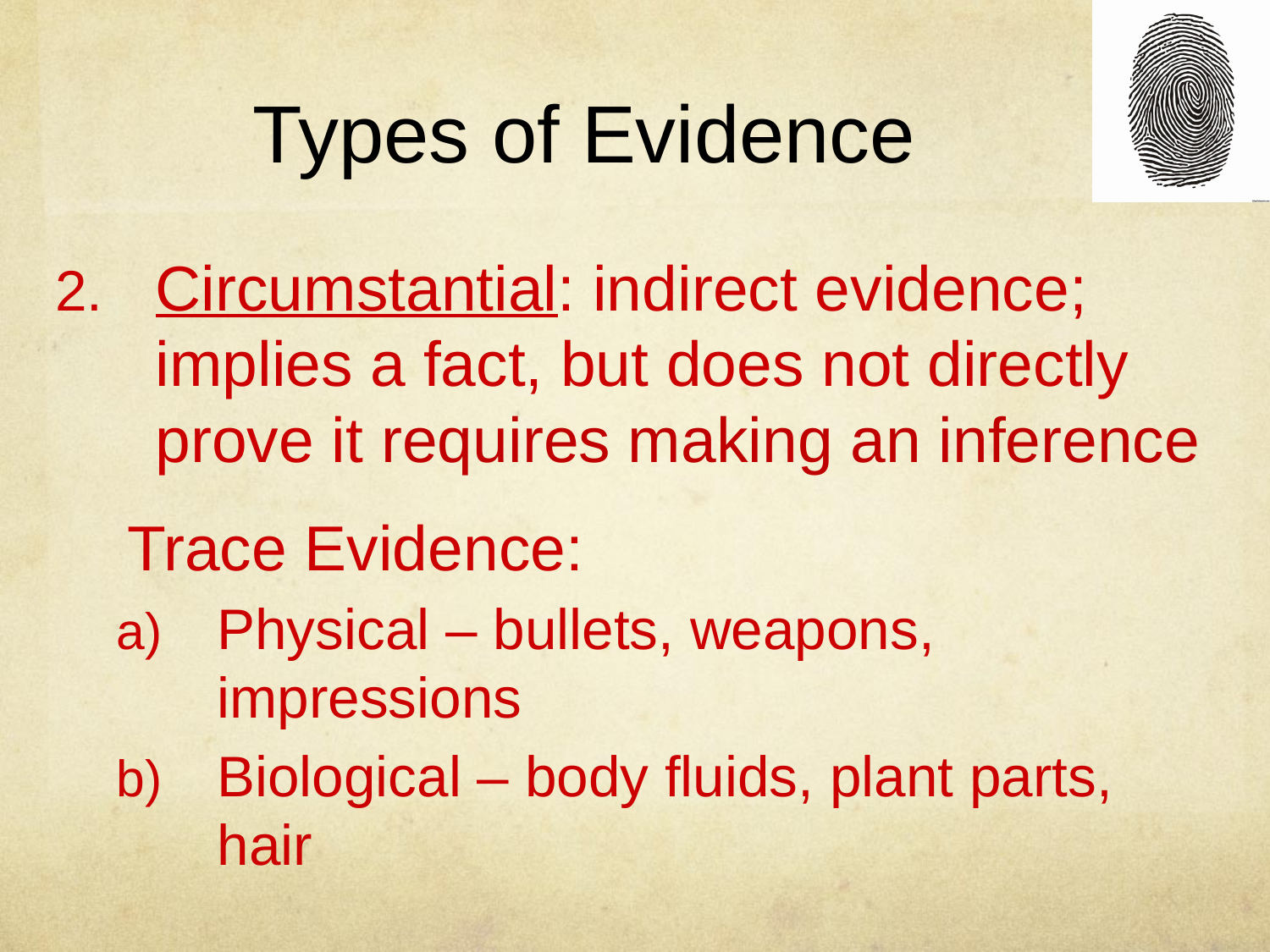

# Types of Evidence
Circumstantial: indirect evidence; implies a fact, but does not directly prove it requires making an inference
	Trace Evidence:
Physical – bullets, weapons, impressions
Biological – body fluids, plant parts, hair